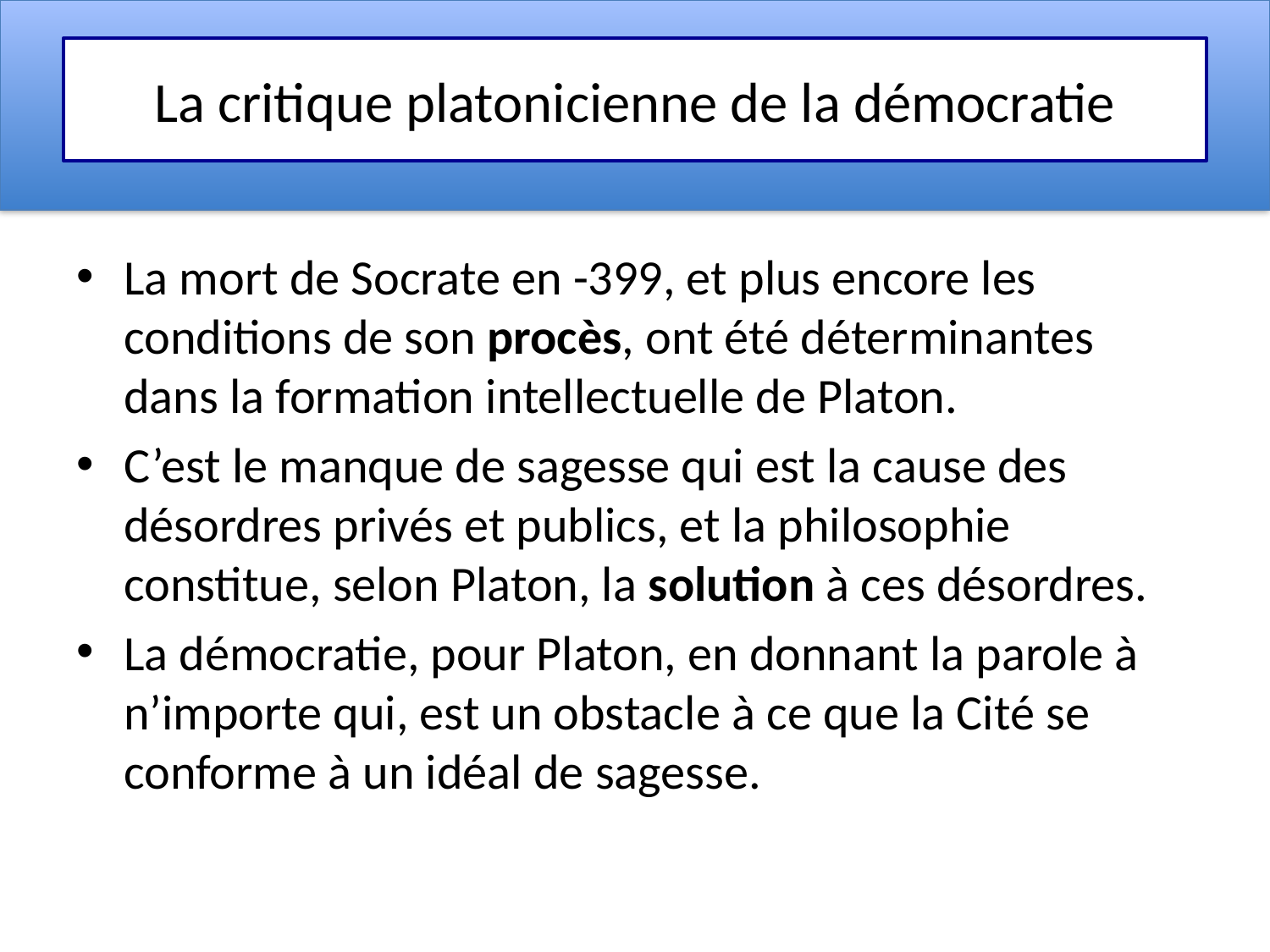

# La critique platonicienne de la démocratie
La mort de Socrate en -399, et plus encore les conditions de son procès, ont été déterminantes dans la formation intellectuelle de Platon.
C’est le manque de sagesse qui est la cause des désordres privés et publics, et la philosophie constitue, selon Platon, la solution à ces désordres.
La démocratie, pour Platon, en donnant la parole à n’importe qui, est un obstacle à ce que la Cité se conforme à un idéal de sagesse.